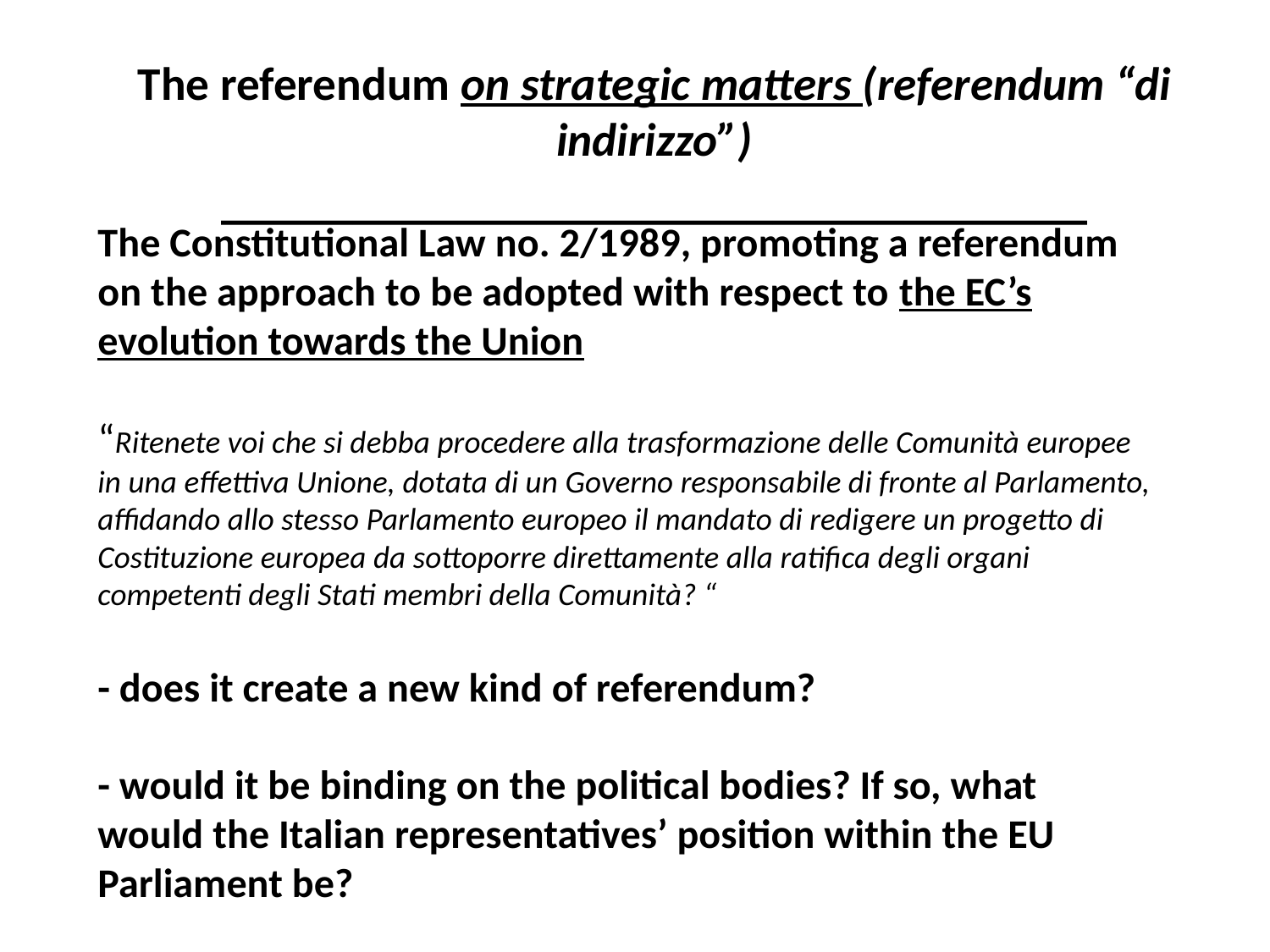

The referendum on strategic matters (referendum “di indirizzo”)
_________________________________
# The Constitutional Law no. 2/1989, promoting a referendum on the approach to be adopted with respect to the EC’s evolution towards the Union “Ritenete voi che si debba procedere alla trasformazione delle Comunità europee in una effettiva Unione, dotata di un Governo responsabile di fronte al Parlamento, affidando allo stesso Parlamento europeo il mandato di redigere un progetto di Costituzione europea da sottoporre direttamente alla ratifica degli organi competenti degli Stati membri della Comunità? “ - does it create a new kind of referendum? - would it be binding on the political bodies? If so, what would the Italian representatives’ position within the EU Parliament be?